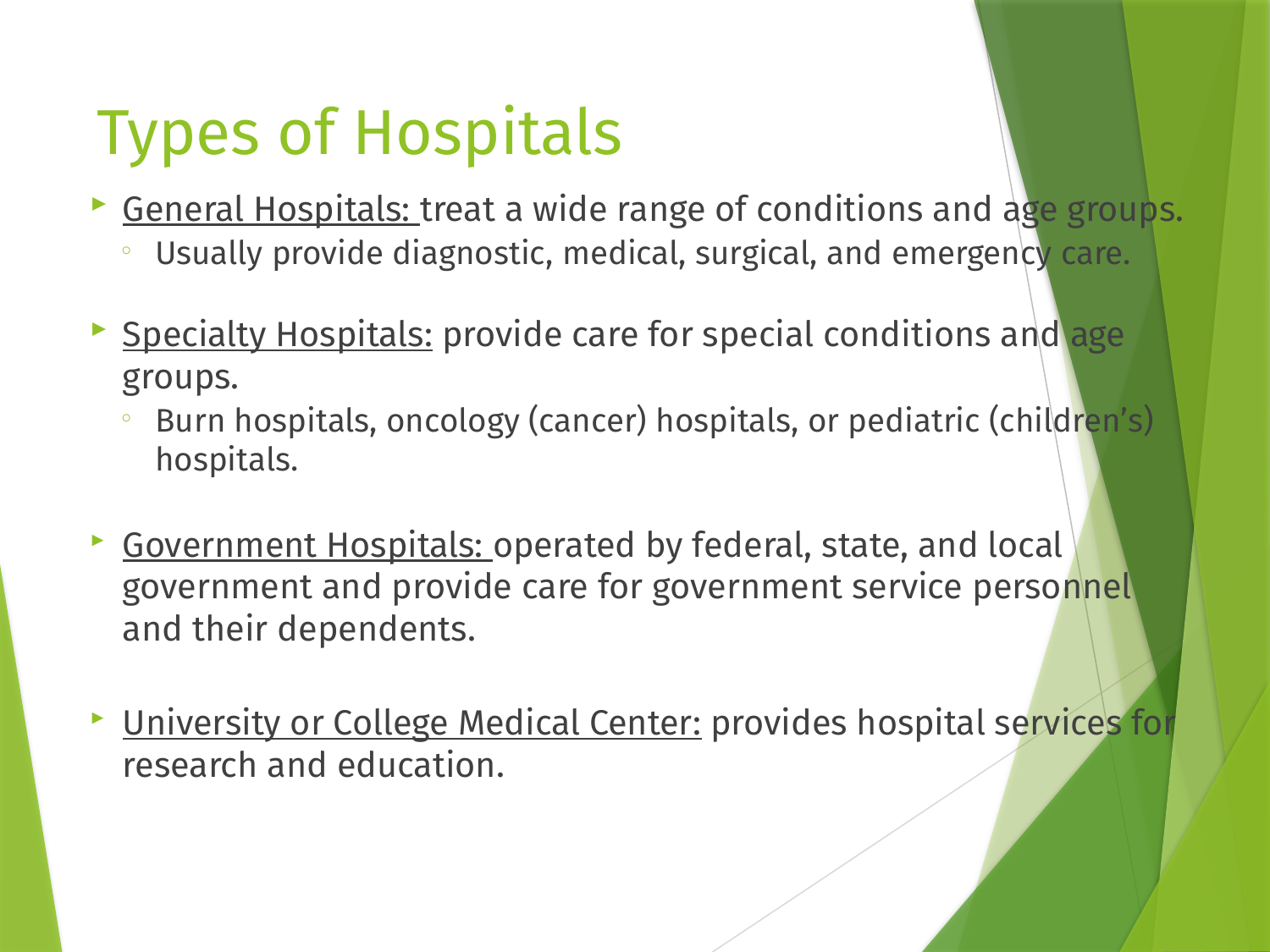

# Types of Hospitals
General Hospitals: treat a wide range of conditions and age groups.
Usually provide diagnostic, medical, surgical, and emergency care.

Specialty Hospitals: provide care for special conditions and age groups.
Burn hospitals, oncology (cancer) hospitals, or pediatric (children’s) hospitals.

Government Hospitals: operated by federal, state, and local government and provide care for government service personnel and their dependents.

University or College Medical Center: provides hospital services for research and education.